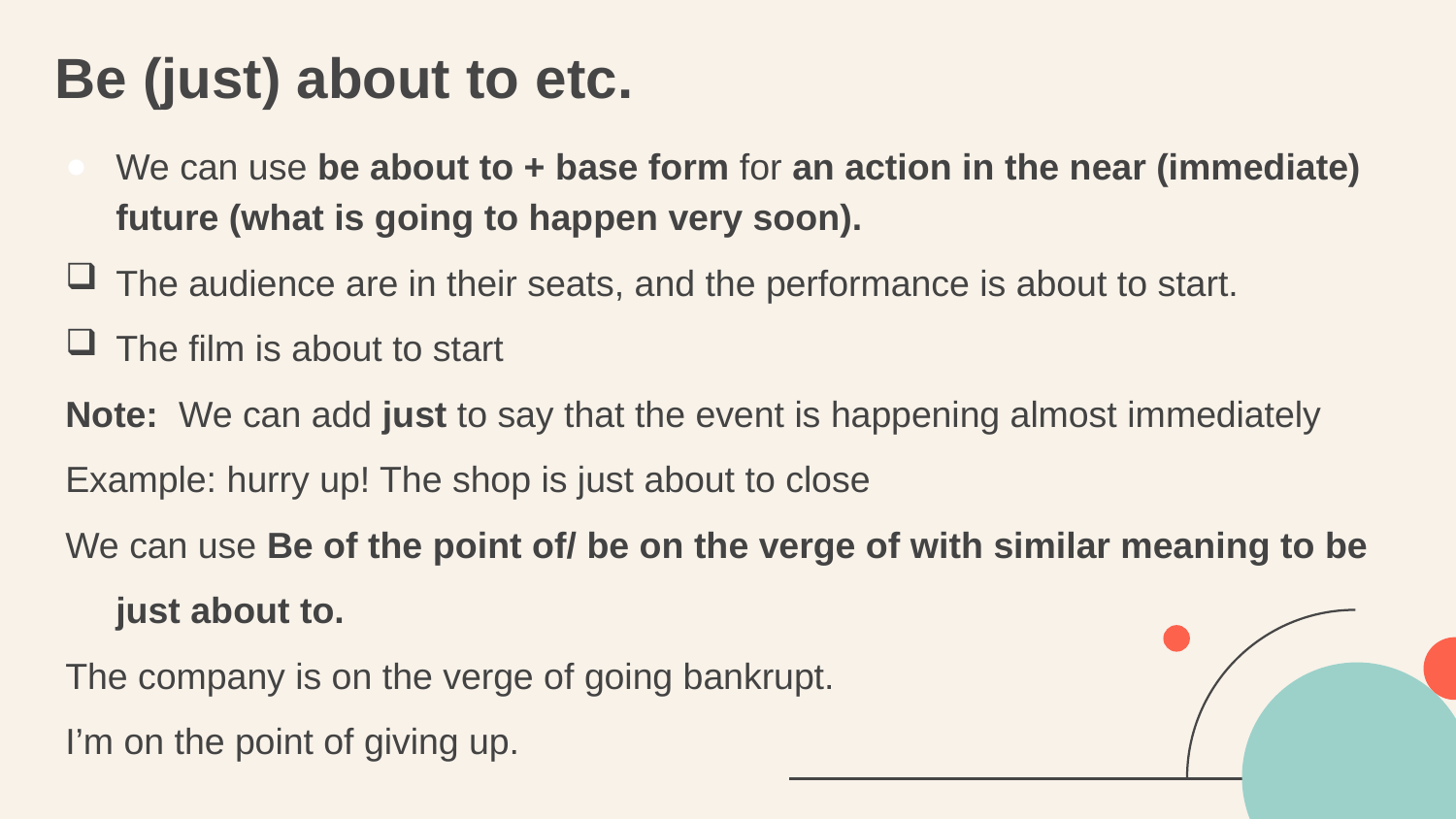

# Be (just) about to etc.
We can use be about to + base form for an action in the near (immediate) future (what is going to happen very soon).
The audience are in their seats, and the performance is about to start.
The film is about to start
Note:  We can add just to say that the event is happening almost immediately
Example: hurry up! The shop is just about to close
We can use Be of the point of/ be on the verge of with similar meaning to be just about to.
The company is on the verge of going bankrupt.
I’m on the point of giving up.